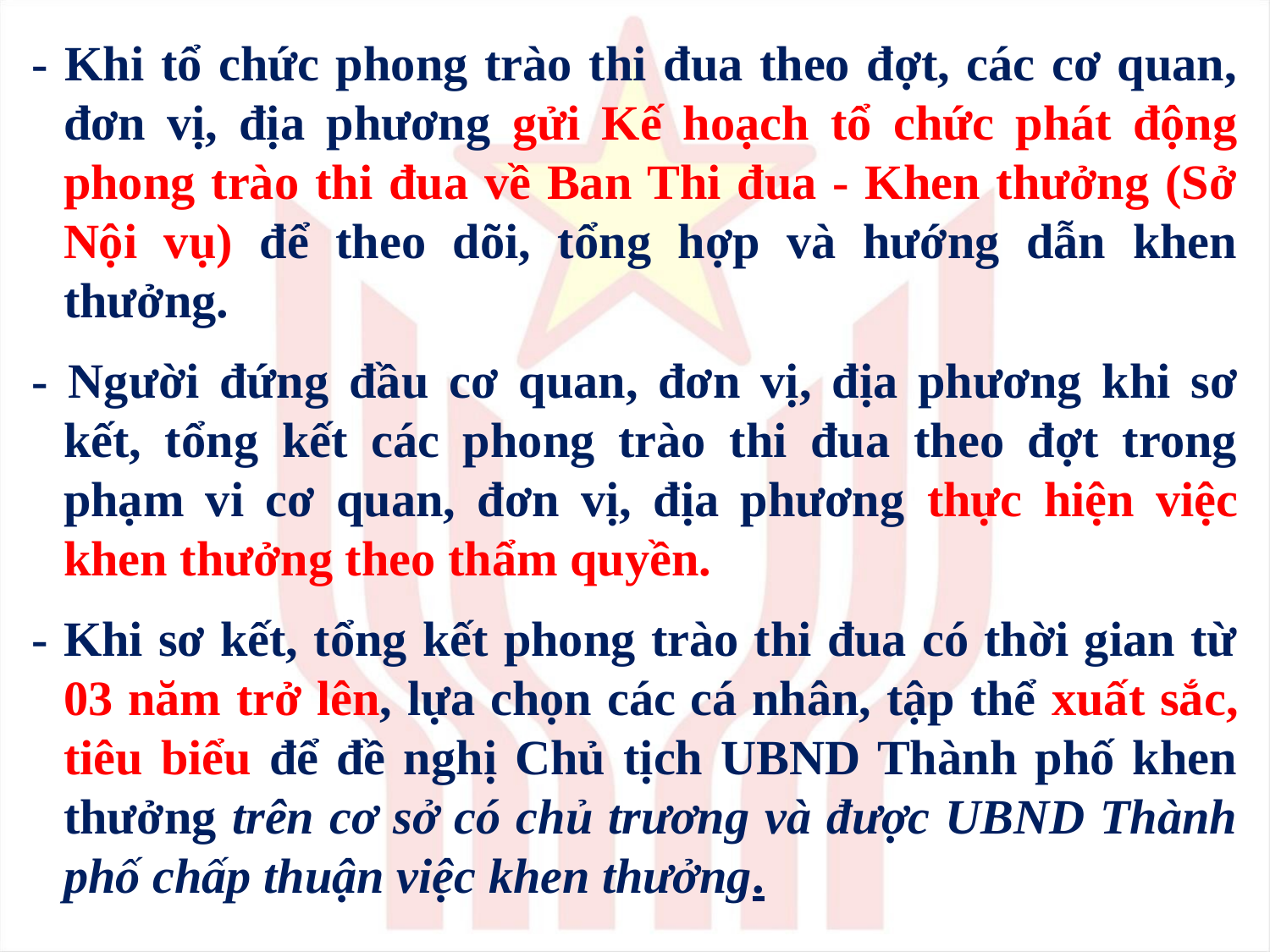

- Khi tổ chức phong trào thi đua theo đợt, các cơ quan, đơn vị, địa phương gửi Kế hoạch tổ chức phát động phong trào thi đua về Ban Thi đua - Khen thưởng (Sở Nội vụ) để theo dõi, tổng hợp và hướng dẫn khen thưởng.
- Người đứng đầu cơ quan, đơn vị, địa phương khi sơ kết, tổng kết các phong trào thi đua theo đợt trong phạm vi cơ quan, đơn vị, địa phương thực hiện việc khen thưởng theo thẩm quyền.
- Khi sơ kết, tổng kết phong trào thi đua có thời gian từ 03 năm trở lên, lựa chọn các cá nhân, tập thể xuất sắc, tiêu biểu để đề nghị Chủ tịch UBND Thành phố khen thưởng trên cơ sở có chủ trương và được UBND Thành phố chấp thuận việc khen thưởng.